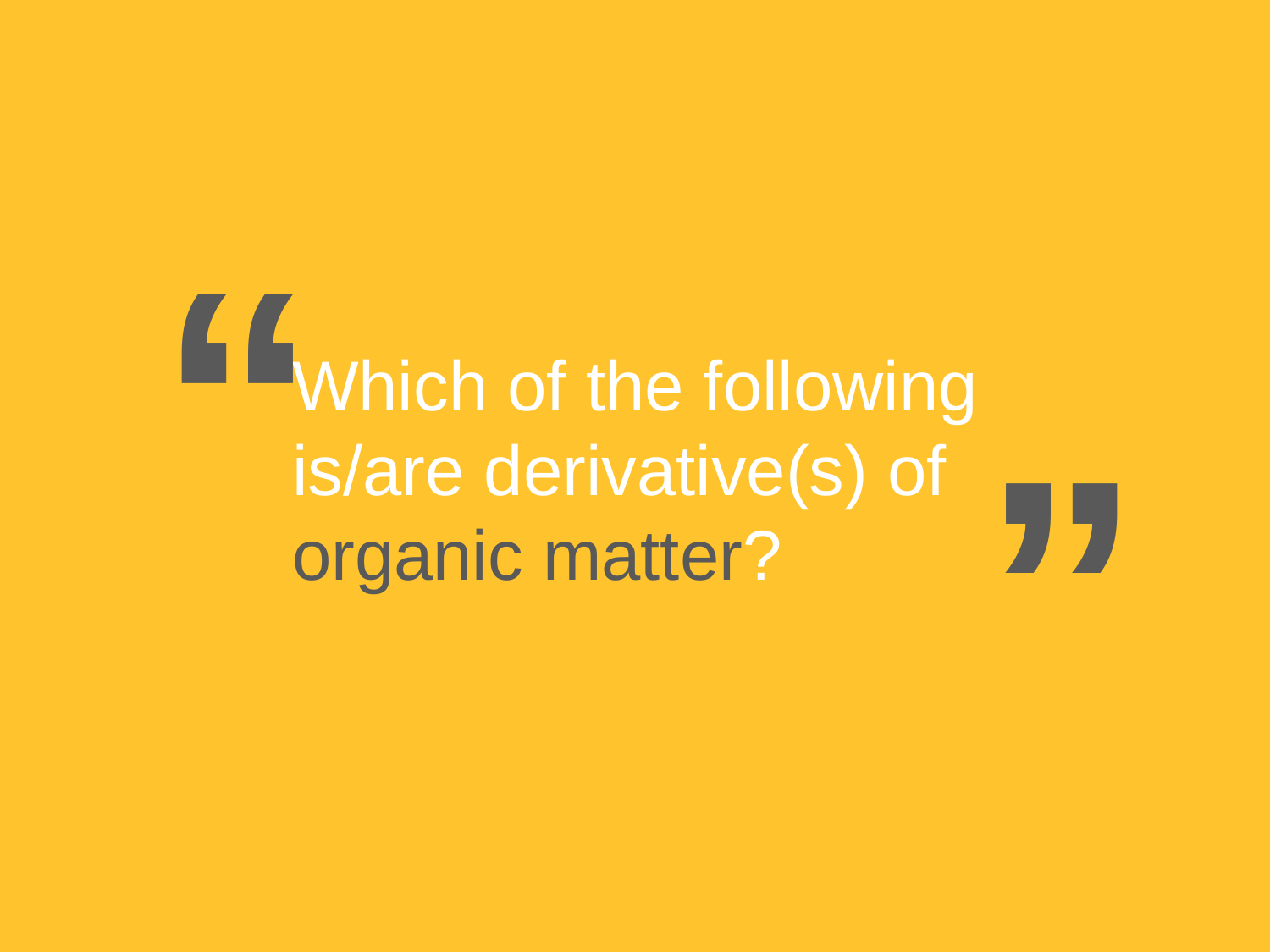

“
Which of the following is/are derivative(s) of organic matter?
“